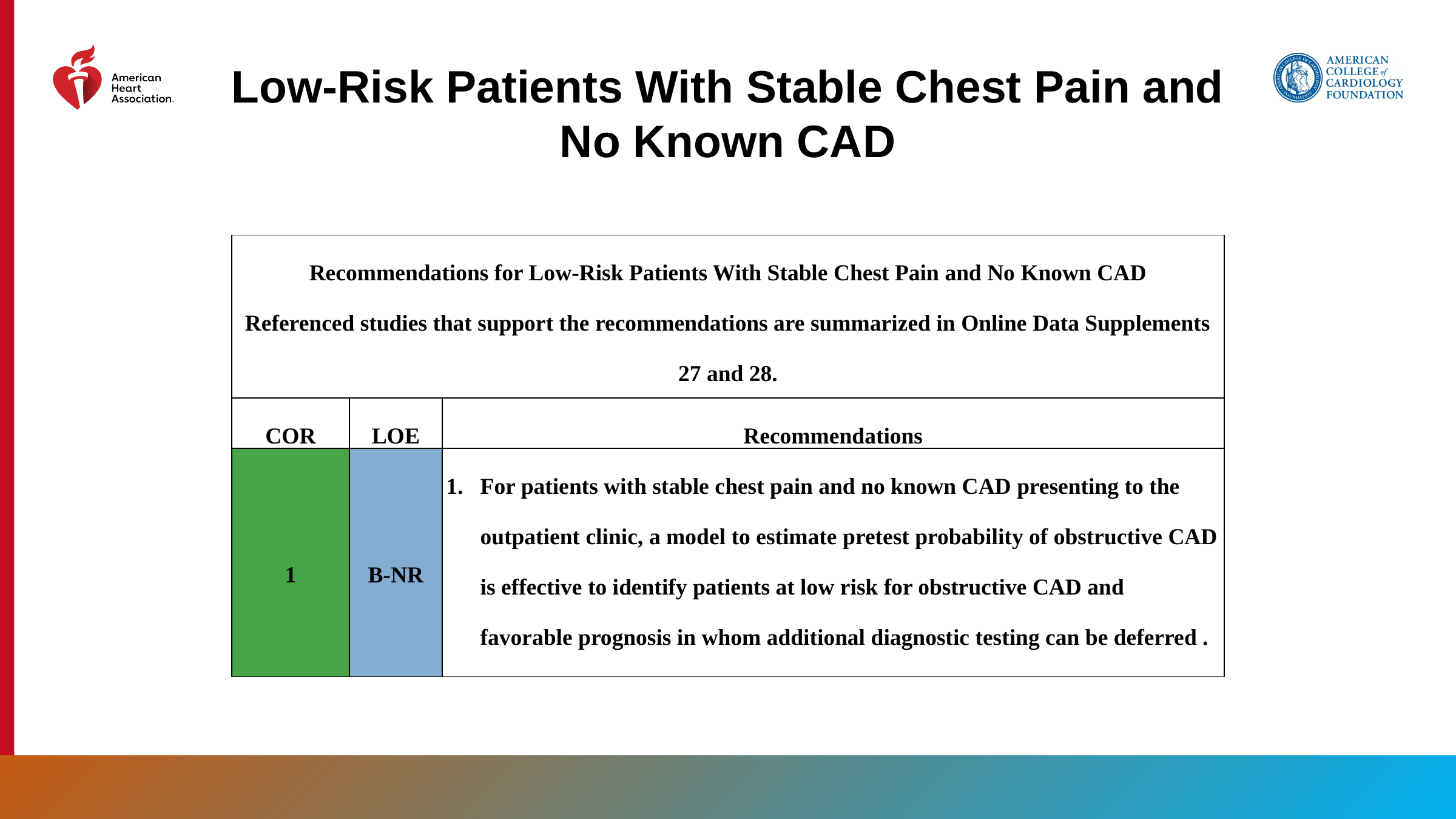

Low-Risk Patients With Stable Chest Pain and No Known CAD
| Recommendations for Low-Risk Patients With Stable Chest Pain and No Known CAD Referenced studies that support the recommendations are summarized in Online Data Supplements 27 and 28. |  |  |
| --- | --- | --- |
| COR | LOE | Recommendations |
| 1 | B-NR | For patients with stable chest pain and no known CAD presenting to the outpatient clinic, a model to estimate pretest probability of obstructive CAD is effective to identify patients at low risk for obstructive CAD and favorable prognosis in whom additional diagnostic testing can be deferred . |
91